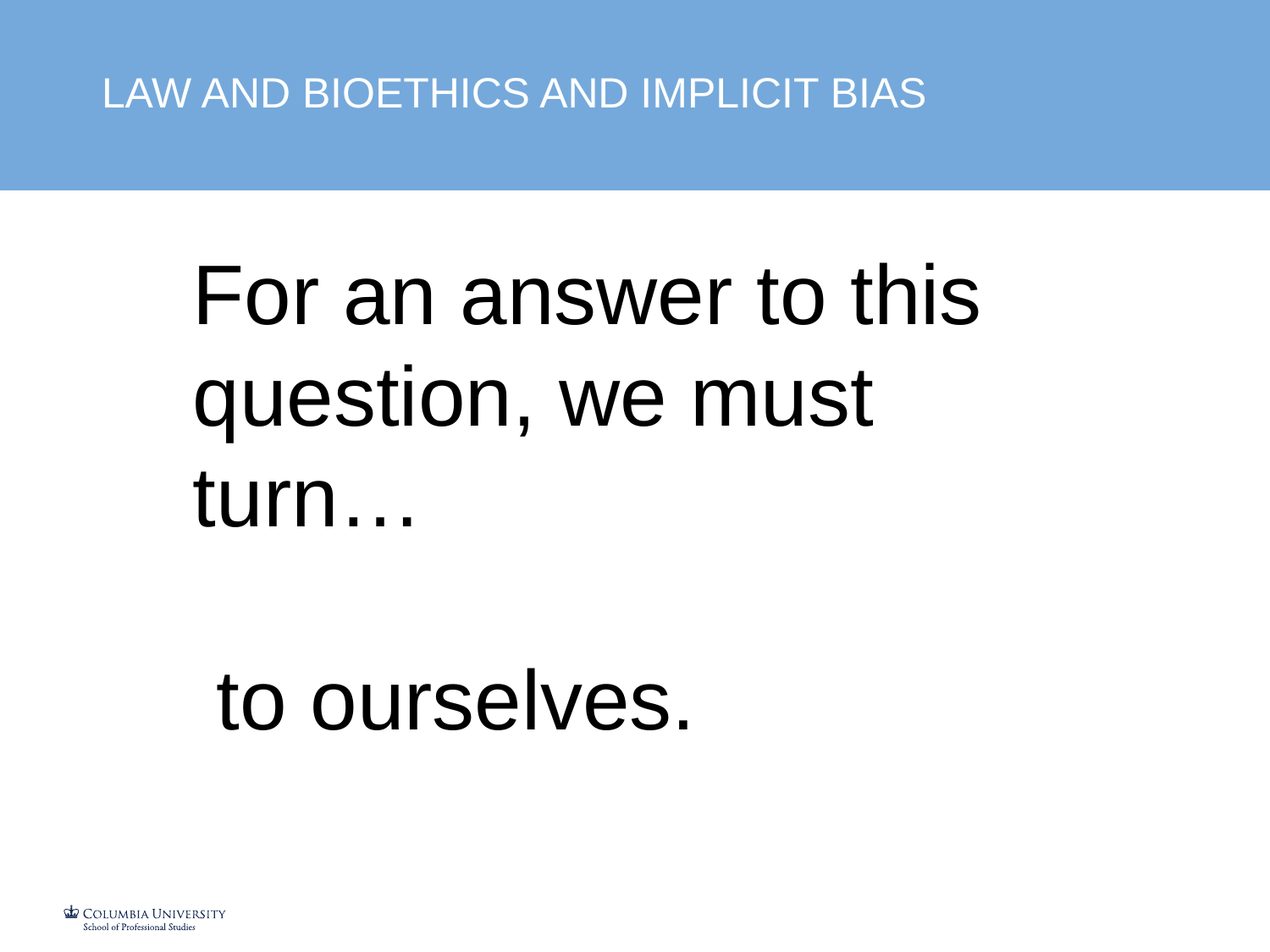

LAW AND BIOETHICS AND IMPLICIT BIAS
For an answer to this question, we must turn…

 to ourselves.